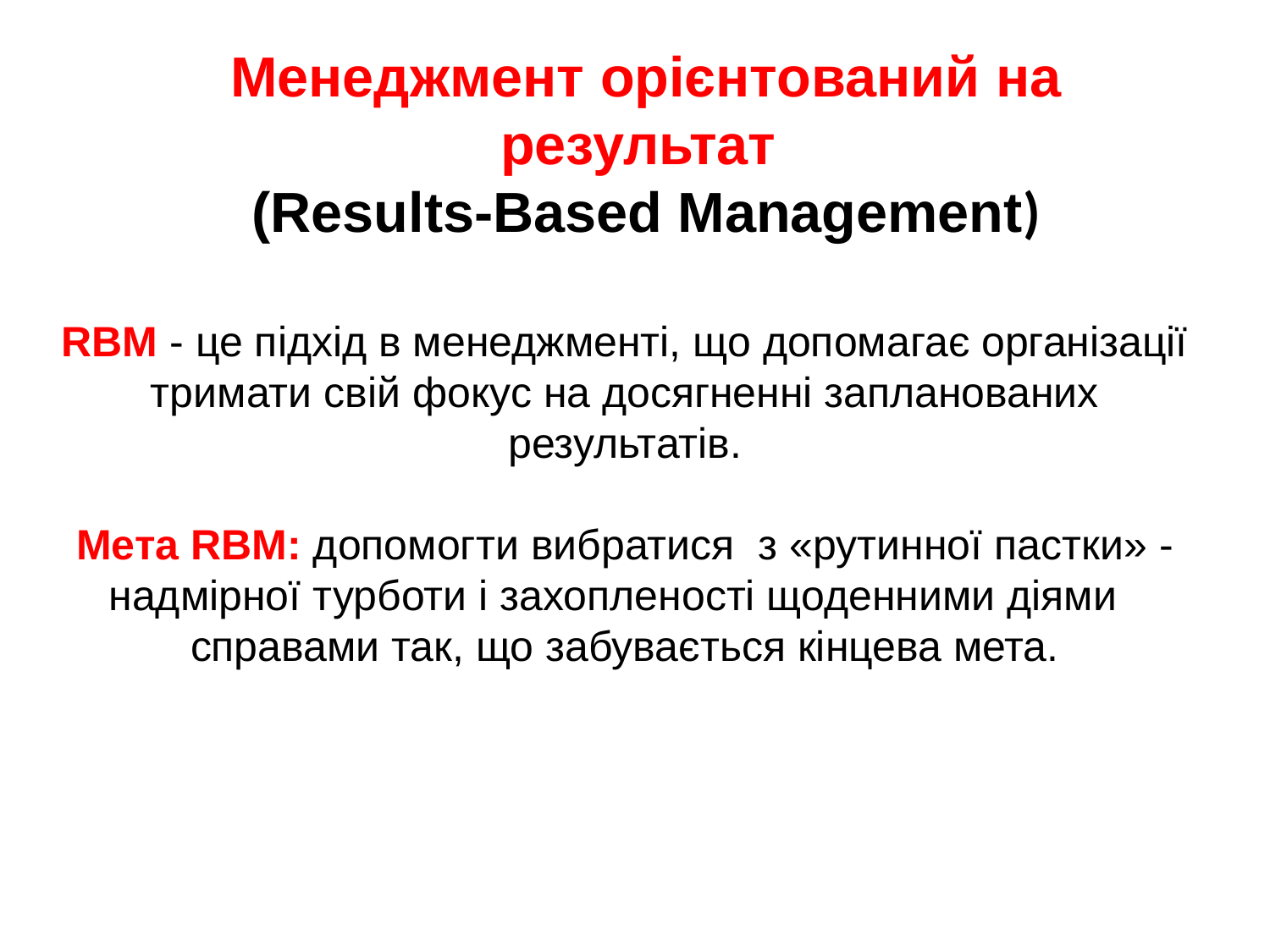

Менеджмент орієнтований на результат
(Results-Based Management)

RBM - це підхід в менеджменті, що допомагає організації тримати свій фокус на досягненні запланованих результатів.

Мета RBM: допомогти вибратися  з «рутинної пастки» - надмірної турботи і захопленості щоденними діями   справами так, що забувається кінцева мета.